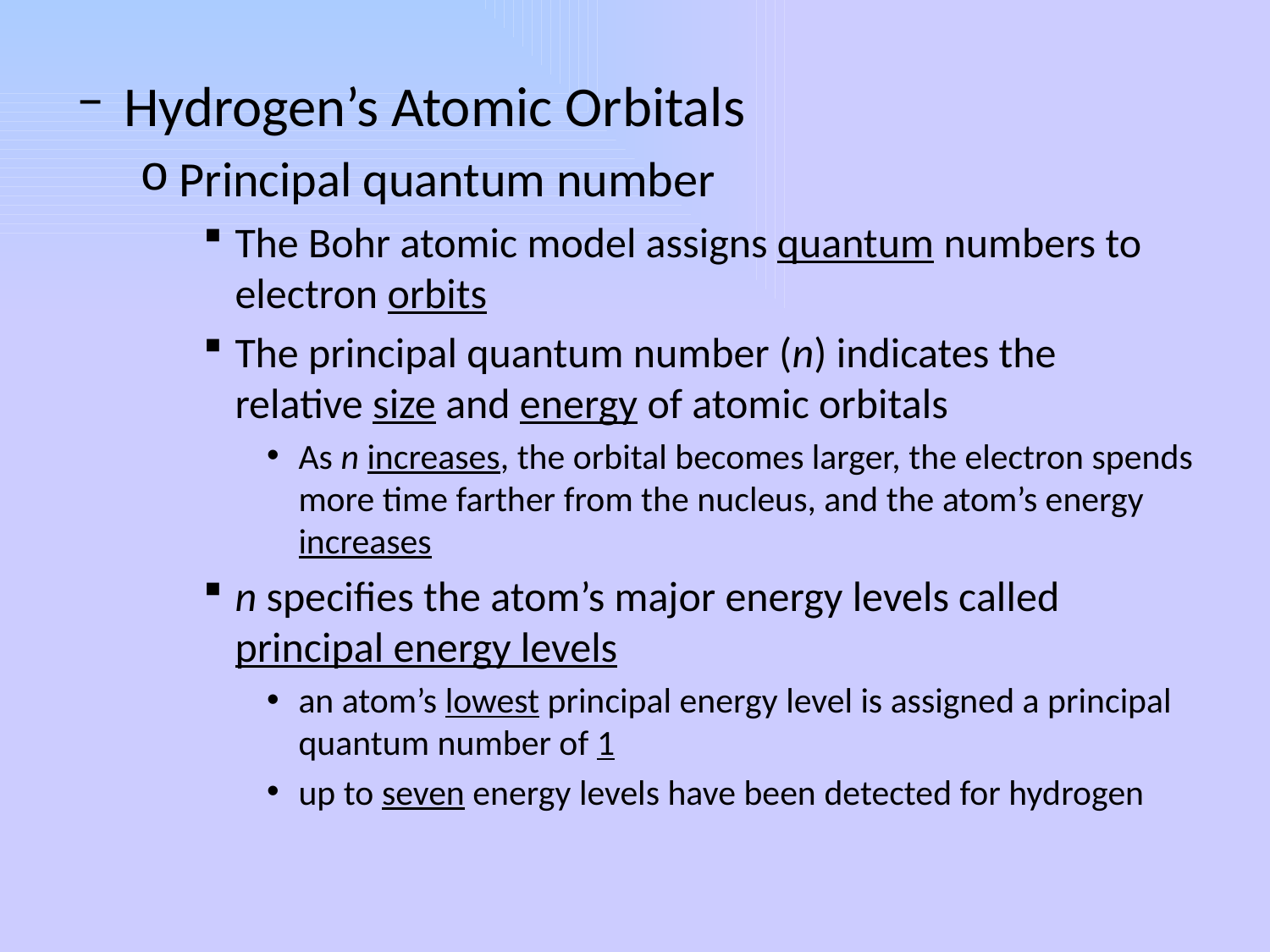

Hydrogen’s Atomic Orbitals
Principal quantum number
The Bohr atomic model assigns quantum numbers to electron orbits
The principal quantum number (n) indicates the relative size and energy of atomic orbitals
As n increases, the orbital becomes larger, the electron spends more time farther from the nucleus, and the atom’s energy increases
n specifies the atom’s major energy levels called principal energy levels
an atom’s lowest principal energy level is assigned a principal quantum number of 1
up to seven energy levels have been detected for hydrogen